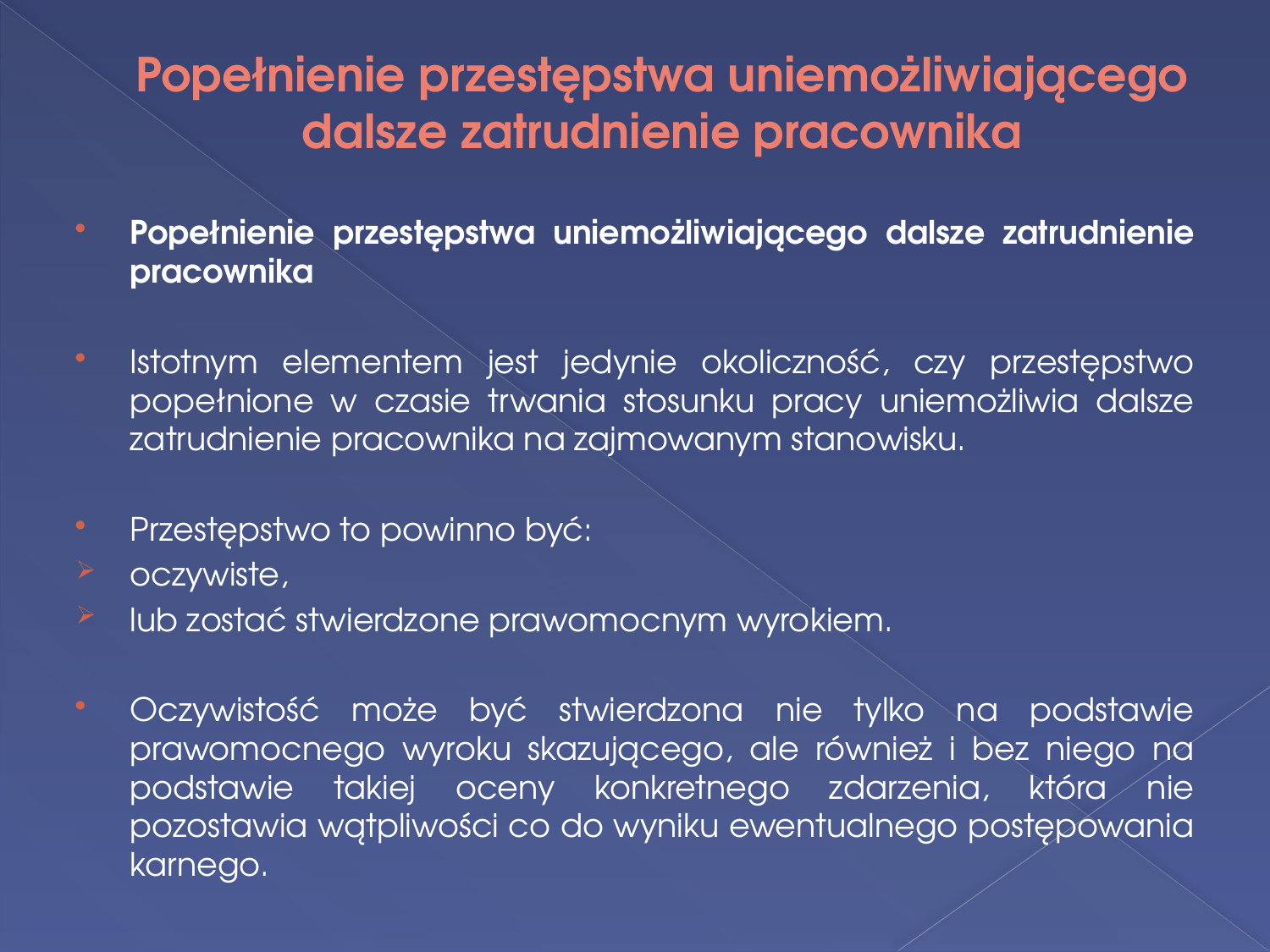

# Popełnienie przestępstwa uniemożliwiającego dalsze zatrudnienie pracownika
Popełnienie przestępstwa uniemożliwiającego dalsze zatrudnienie pracownika

Istotnym elementem jest jedynie okoliczność, czy przestępstwo popełnione w czasie trwania stosunku pracy uniemożliwia dalsze zatrudnienie pracownika na zajmowanym stanowisku.

Przestępstwo to powinno być:
oczywiste,
lub zostać stwierdzone prawomocnym wyrokiem.

Oczywistość może być stwierdzona nie tylko na podstawie prawomocnego wyroku skazującego, ale również i bez niego na podstawie takiej oceny konkretnego zdarzenia, która nie pozostawia wątpliwości co do wyniku ewentualnego postępowania karnego.